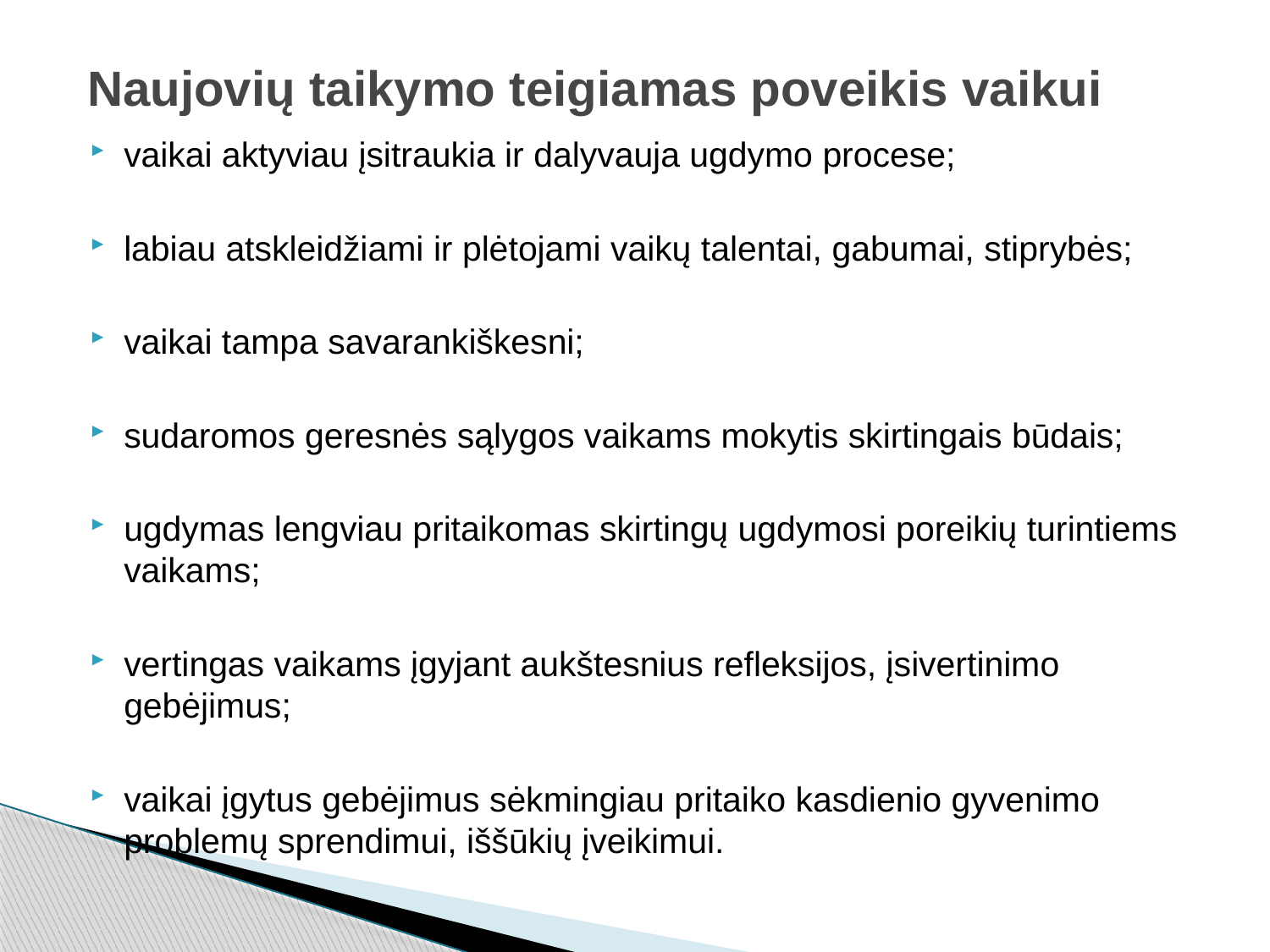

# Naujovių taikymo teigiamas poveikis vaikui
vaikai aktyviau įsitraukia ir dalyvauja ugdymo procese;

labiau atskleidžiami ir plėtojami vaikų talentai, gabumai, stiprybės;

vaikai tampa savarankiškesni;

sudaromos geresnės sąlygos vaikams mokytis skirtingais būdais;

ugdymas lengviau pritaikomas skirtingų ugdymosi poreikių turintiems vaikams;

vertingas vaikams įgyjant aukštesnius refleksijos, įsivertinimo gebėjimus;

vaikai įgytus gebėjimus sėkmingiau pritaiko kasdienio gyvenimo problemų sprendimui, iššūkių įveikimui.